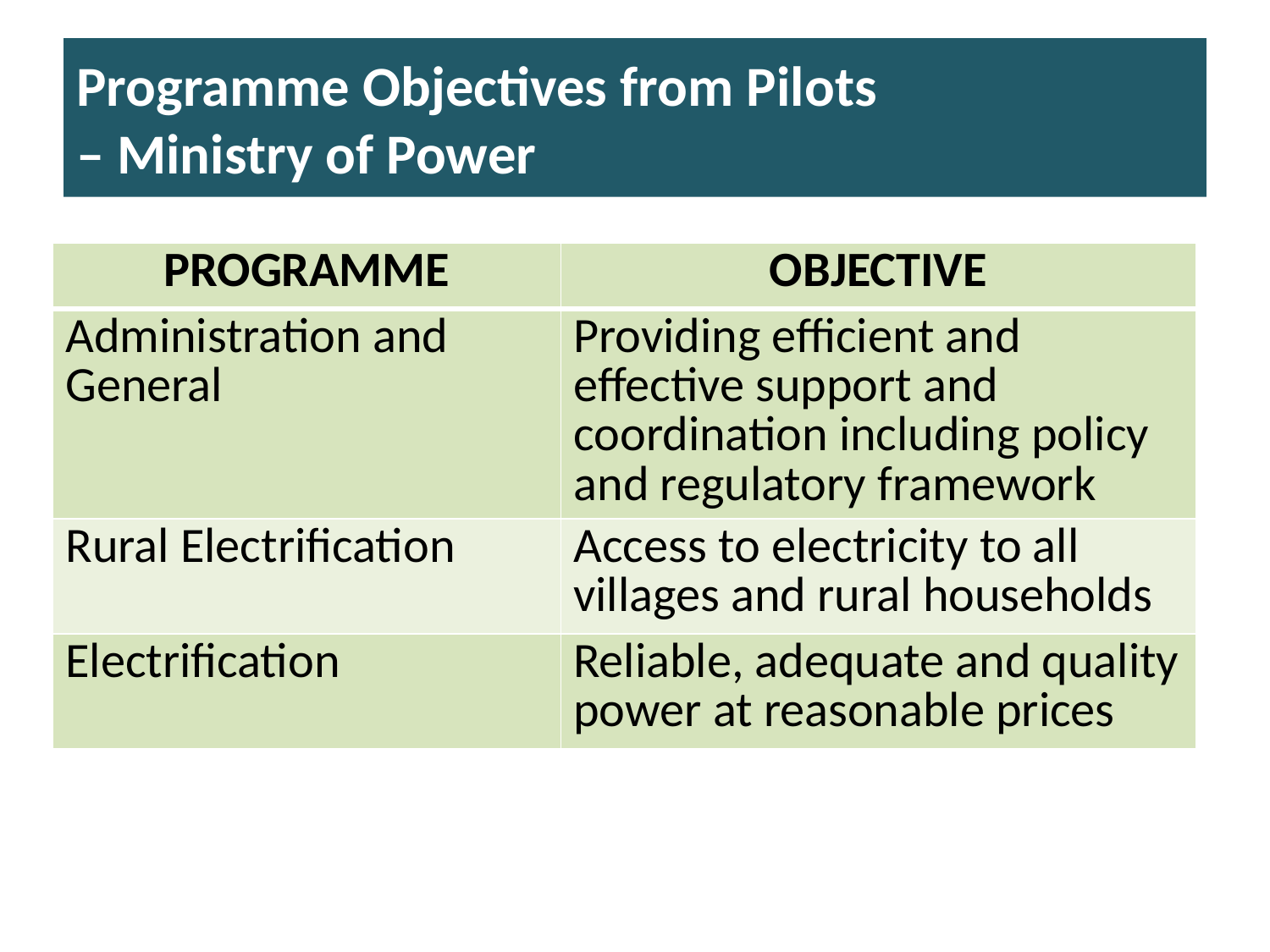

# Programme Objectives from Pilots – Ministry of Power
| PROGRAMME | OBJECTIVE |
| --- | --- |
| Administration and General | Providing efficient and effective support and coordination including policy and regulatory framework |
| Rural Electrification | Access to electricity to all villages and rural households |
| Electrification | Reliable, adequate and quality power at reasonable prices |